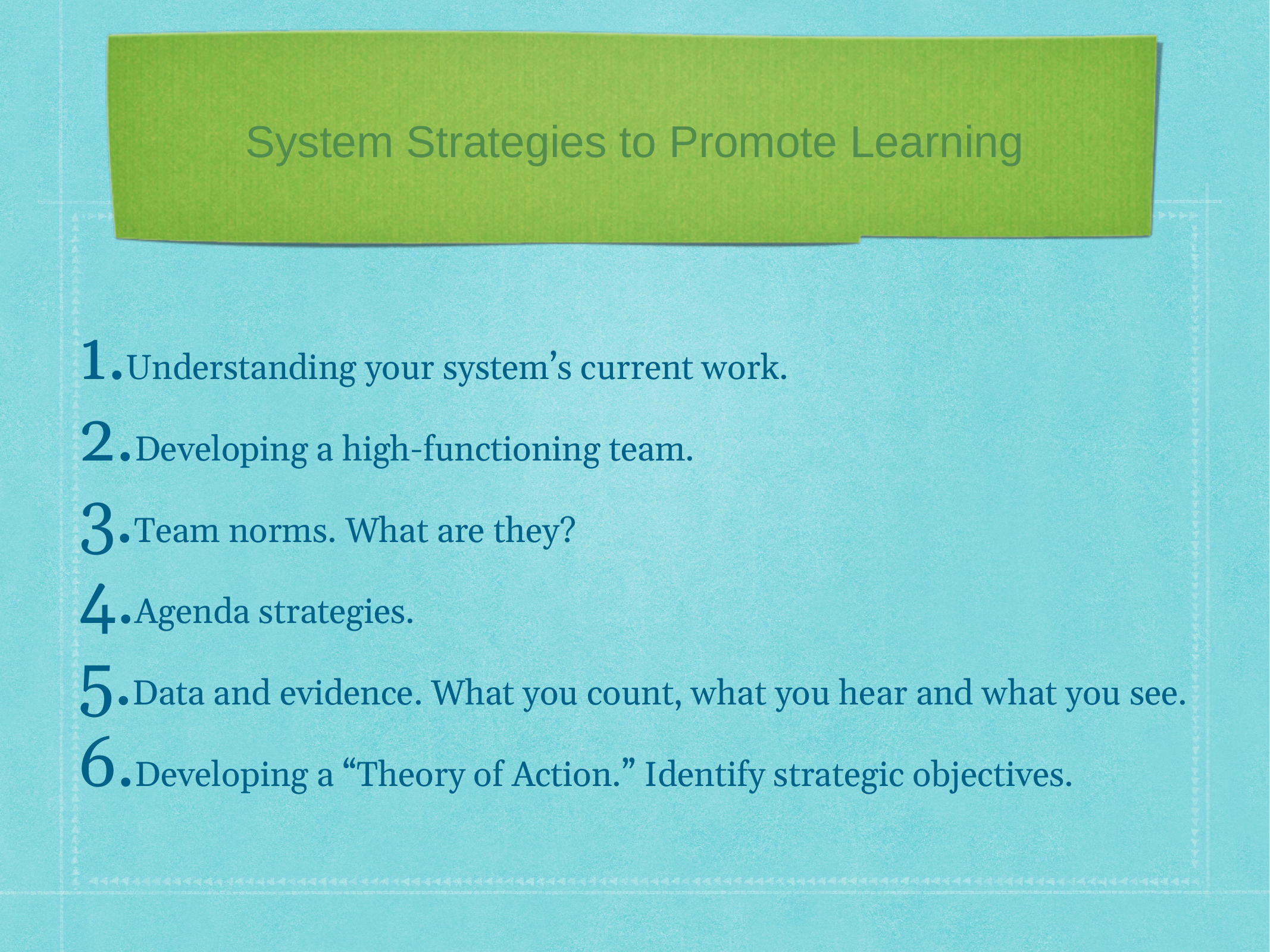

# System Strategies to Promote Learning
Understanding your system’s current work.
Developing a high-functioning team.
Team norms. What are they?
Agenda strategies.
Data and evidence. What you count, what you hear and what you see.
Developing a “Theory of Action.” Identify strategic objectives.